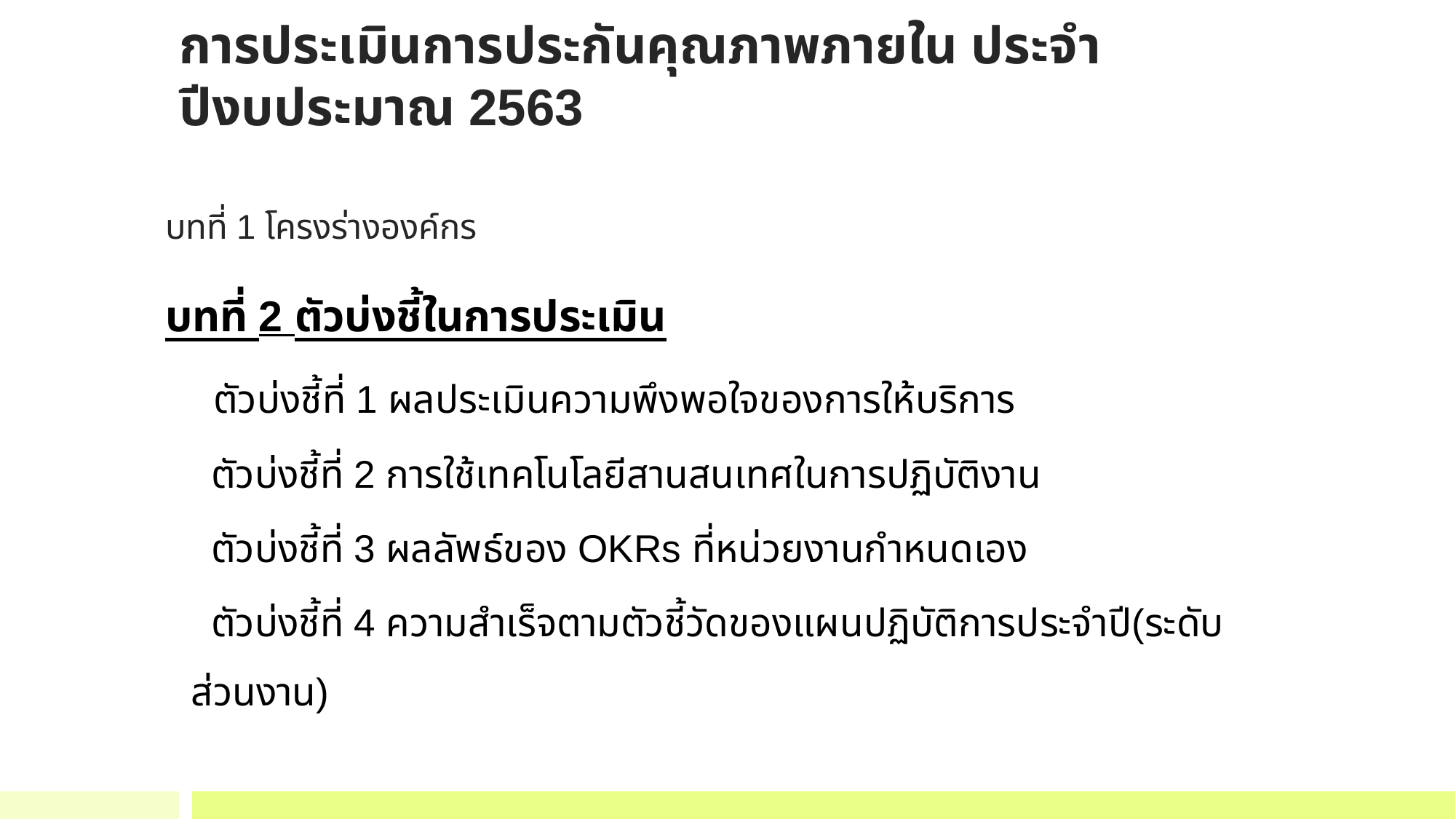

# การประเมินการประกันคุณภาพภายใน ประจำปีงบประมาณ 2563
บทที่ 1 โครงร่างองค์กร
บทที่ 2 ตัวบ่งชี้ในการประเมิน
  ตัวบ่งชี้ที่ 1 ผลประเมินความพึงพอใจของการให้บริการ
  ตัวบ่งชี้ที่ 2 การใช้เทคโนโลยีสานสนเทศในการปฏิบัติงาน
  ตัวบ่งชี้ที่ 3 ผลลัพธ์ของ OKRs ที่หน่วยงานกำหนดเอง
  ตัวบ่งชี้ที่ 4 ความสำเร็จตามตัวชี้วัดของแผนปฏิบัติการประจำปี(ระดับส่วนงาน)